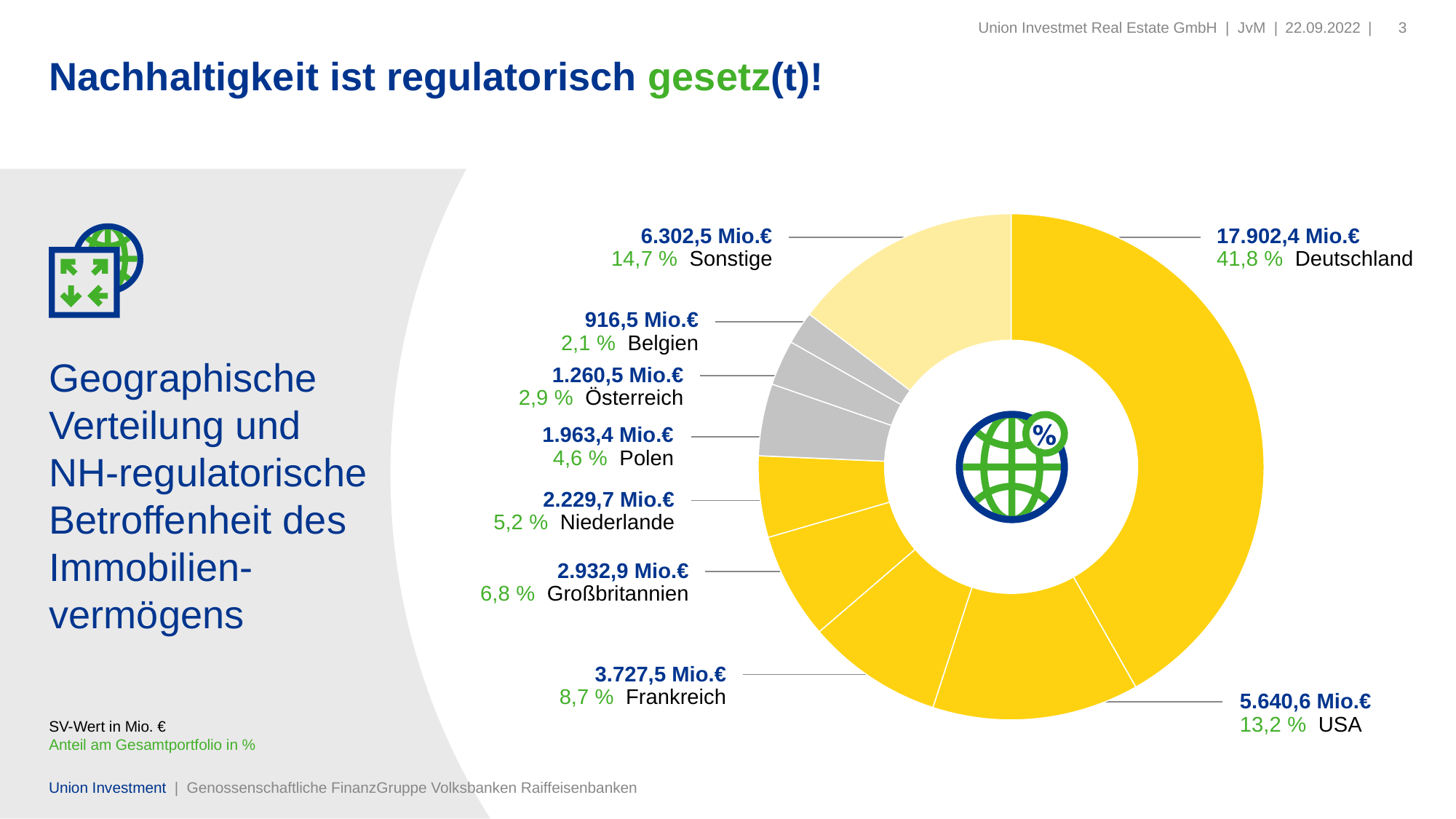

Union Investmet Real Estate GmbH  |  JvM  |
22.09.2022
3
# Nachhaltigkeit ist regulatorisch gesetz(t)!

Geographische Verteilung und NH-regulatorische Betroffenheit des Immobilien-vermögens

### Chart

| Category | Verkauf |
|---|---|
| Deutschland | 41.8 |
| USA | 13.2 |
| Frankreich | 8.7 |
| Großbritannien | 6.8 |
| Niederlande | 5.2 |
| Polen | 4.6 |
| Österreich | 2.9 |
| Irland | 2.1 |
| Sonstige | 14.7 |
6.302,5 Mio.€
14,7 %  Sonstige
17.902,4 Mio.€
41,8 %  Deutschland
916,5 Mio.€
2,1 %  Belgien
1.260,5 Mio.€
2,9 %  Österreich

1.963,4 Mio.€
4,6 %  Polen
2.229,7 Mio.€
5,2 %  Niederlande
2.932,9 Mio.€
6,8 %  Großbritannien
3.727,5 Mio.€
8,7 %  Frankreich
5.640,6 Mio.€
13,2 %  USA
SV-Wert in Mio. €
Anteil am Gesamtportfolio in %
Union Investment  |  Genossenschaftliche FinanzGruppe Volksbanken Raiffeisenbanken